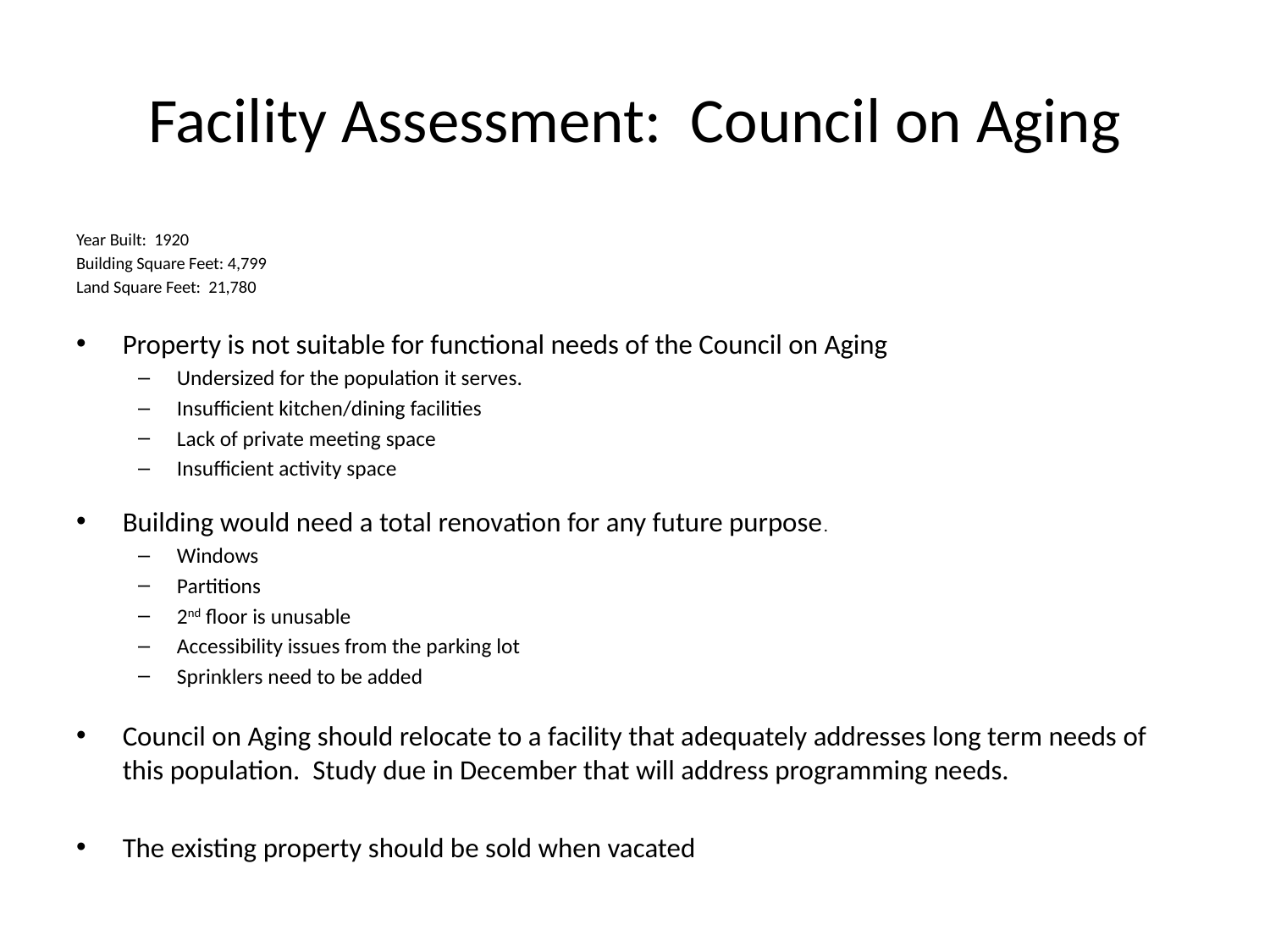

# Facility Assessment:  Council on Aging
Year Built:  1920
Building Square Feet: 4,799
Land Square Feet:  21,780

Property is not suitable for functional needs of the Council on Aging
Undersized for the population it serves.
Insufficient kitchen/dining facilities
Lack of private meeting space
Insufficient activity space

Building would need a total renovation for any future purpose.
Windows
Partitions
2nd floor is unusable
Accessibility issues from the parking lot
Sprinklers need to be added

Council on Aging should relocate to a facility that adequately addresses long term needs of this population.  Study due in December that will address programming needs.

The existing property should be sold when vacated